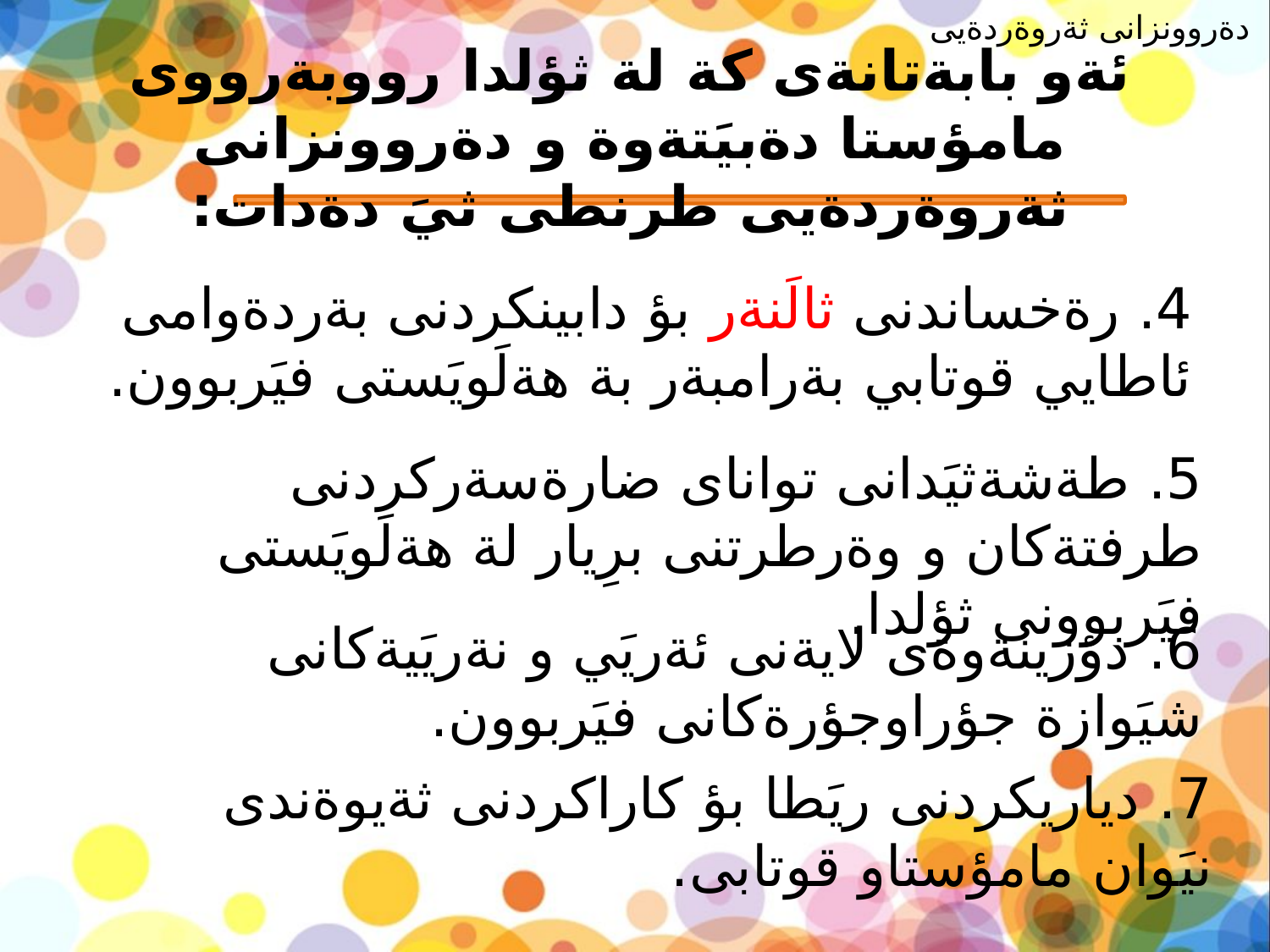

دةروونزانى ثةروةردةيى
# ئةو بابةتانةى كة لة ثؤلدا رووبةرووى مامؤستا دةبيَتةوة و دةروونزانى ثةروةردةيى طرنطى ثيَ دةدات:

4. رةخساندنى ثالَنةر بؤ دابينكردنى بةردةوامى ئاطايي قوتابي بةرامبةر بة هةلَويَستى فيَربوون.
5. طةشةثيَدانى تواناى ضارةسةركردنى طرفتةكان و وةرطرتنى برِيار لة هةلَويَستى فيَربوونى ثؤلدا.
6. دؤزينةوةى لايةنى ئةريَي و نةريَيةكانى شيَوازة جؤراوجؤرةكانى فيَربوون.
7. دياريكردنى ريَطا بؤ كاراكردنى ثةيوةندى نيَوان مامؤستاو قوتابى.